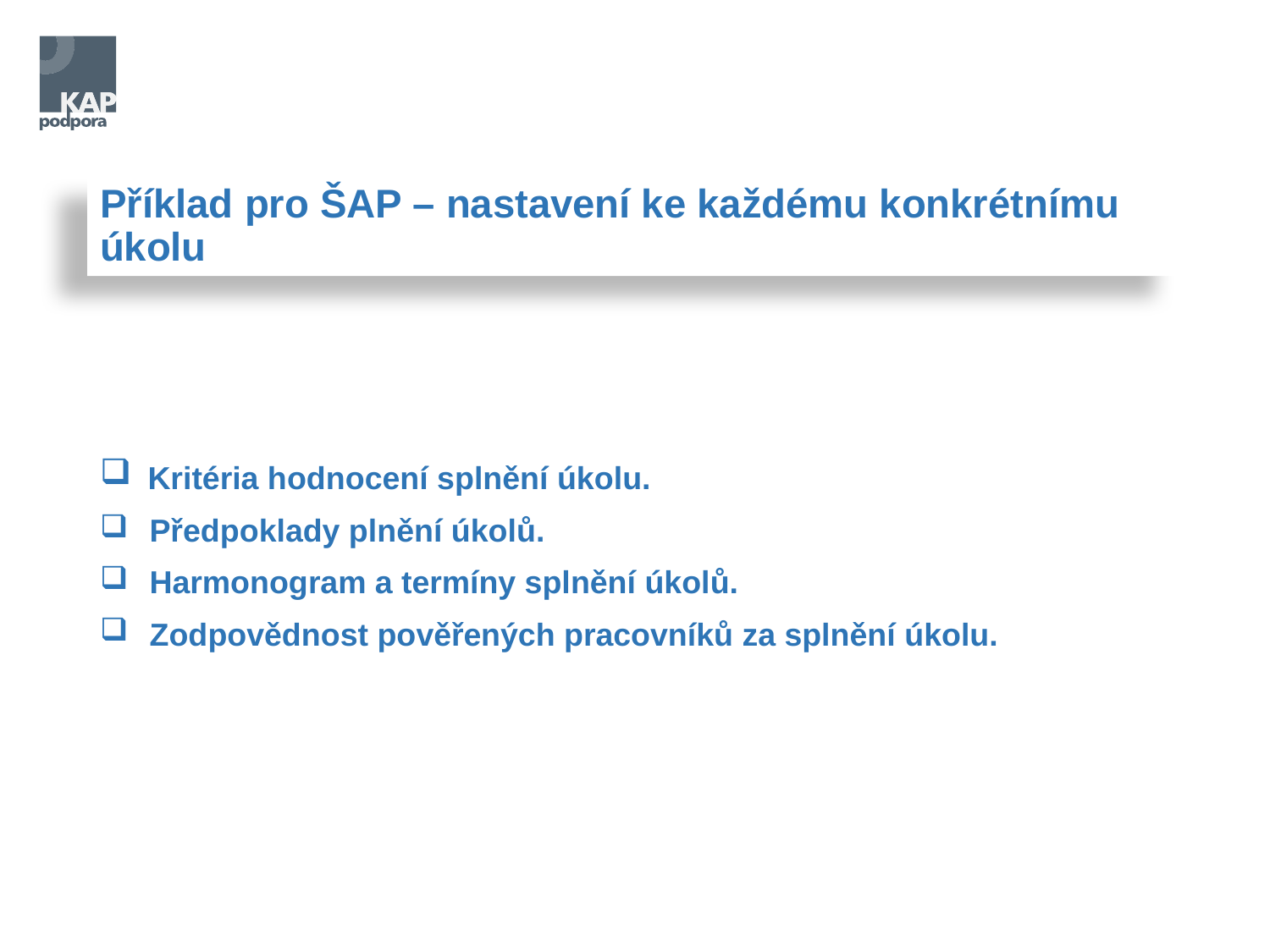

# Příklad pro ŠAP – nastavení ke každému konkrétnímu úkolu

  Kritéria hodnocení splnění úkolu.
  Předpoklady plnění úkolů.
  Harmonogram a termíny splnění úkolů.
  Zodpovědnost pověřených pracovníků za splnění úkolu.